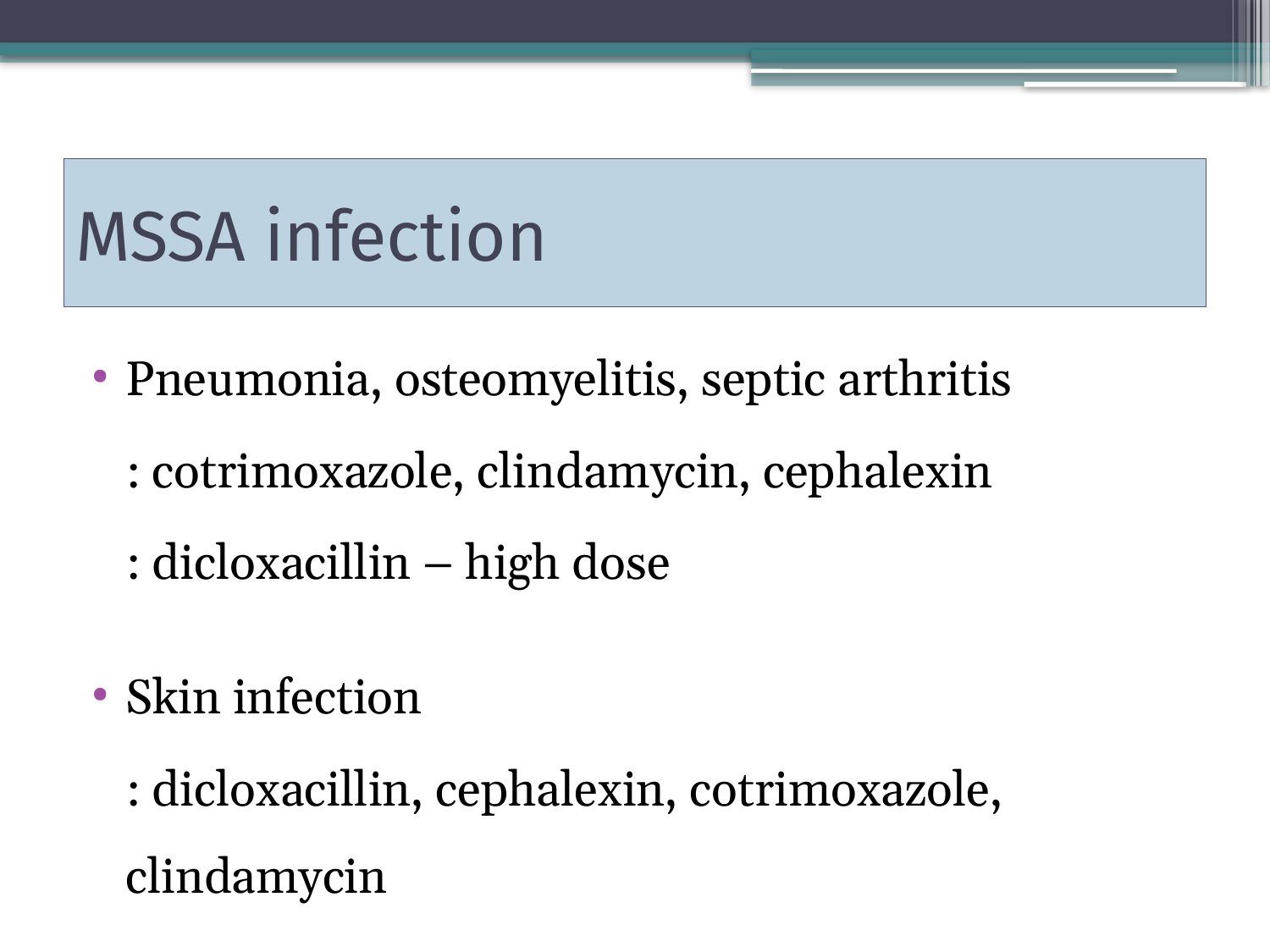

# MSSA infection
Pneumonia, osteomyelitis, septic arthritis
	: cotrimoxazole, clindamycin, cephalexin
	: dicloxacillin – high dose

Skin infection
	: dicloxacillin, cephalexin, cotrimoxazole, clindamycin